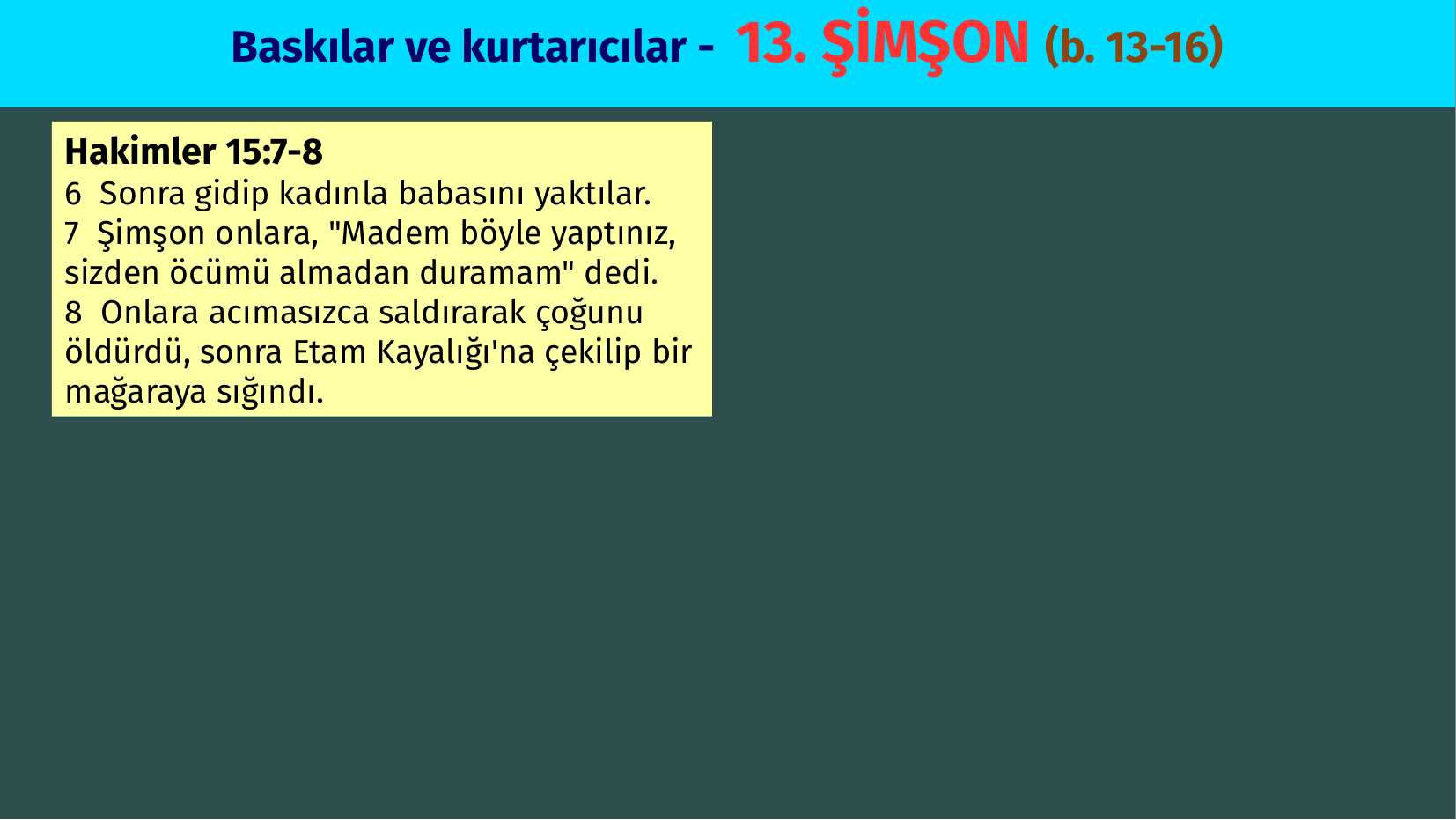

# Baskılar ve kurtarıcılar -  13. ŞİMŞON (b. 13-16)
Hakimler 15:7-8
6  Sonra gidip kadınla babasını yaktılar.
7  Şimşon onlara, "Madem böyle yaptınız, sizden öcümü almadan duramam" dedi.
8  Onlara acımasızca saldırarak çoğunu öldürdü, sonra Etam Kayalığı'na çekilip bir mağaraya sığındı.